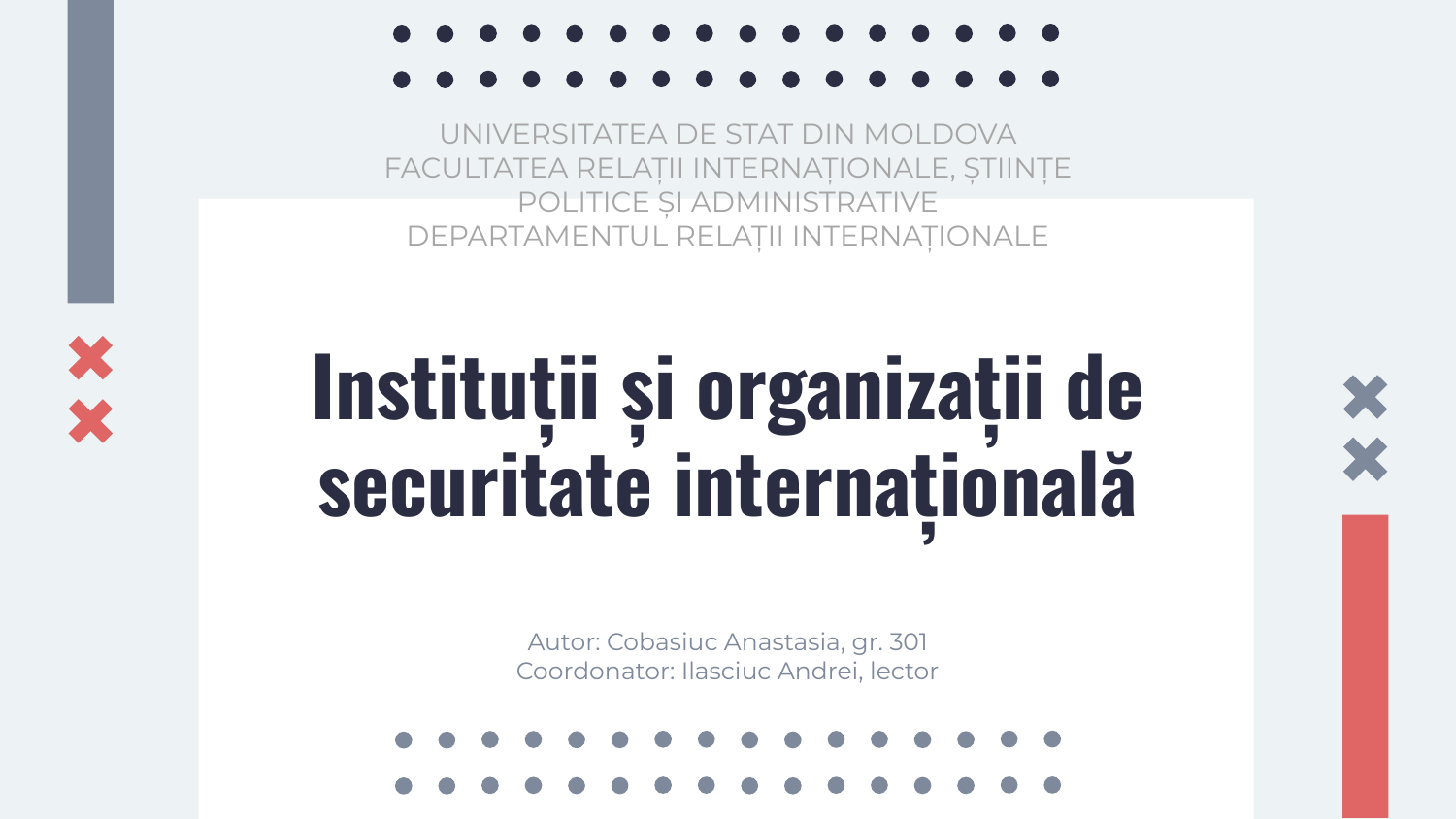

UNIVERSITATEA DE STAT DIN MOLDOVA
FACULTATEA RELAȚII INTERNAȚIONALE, ȘTIINȚE POLITICE ȘI ADMINISTRATIVE
DEPARTAMENTUL RELAȚII INTERNAȚIONALE
# Instituții și organizații de securitate internațională
Autor: Cobasiuc Anastasia, gr. 301
Coordonator: Ilasciuc Andrei, lector